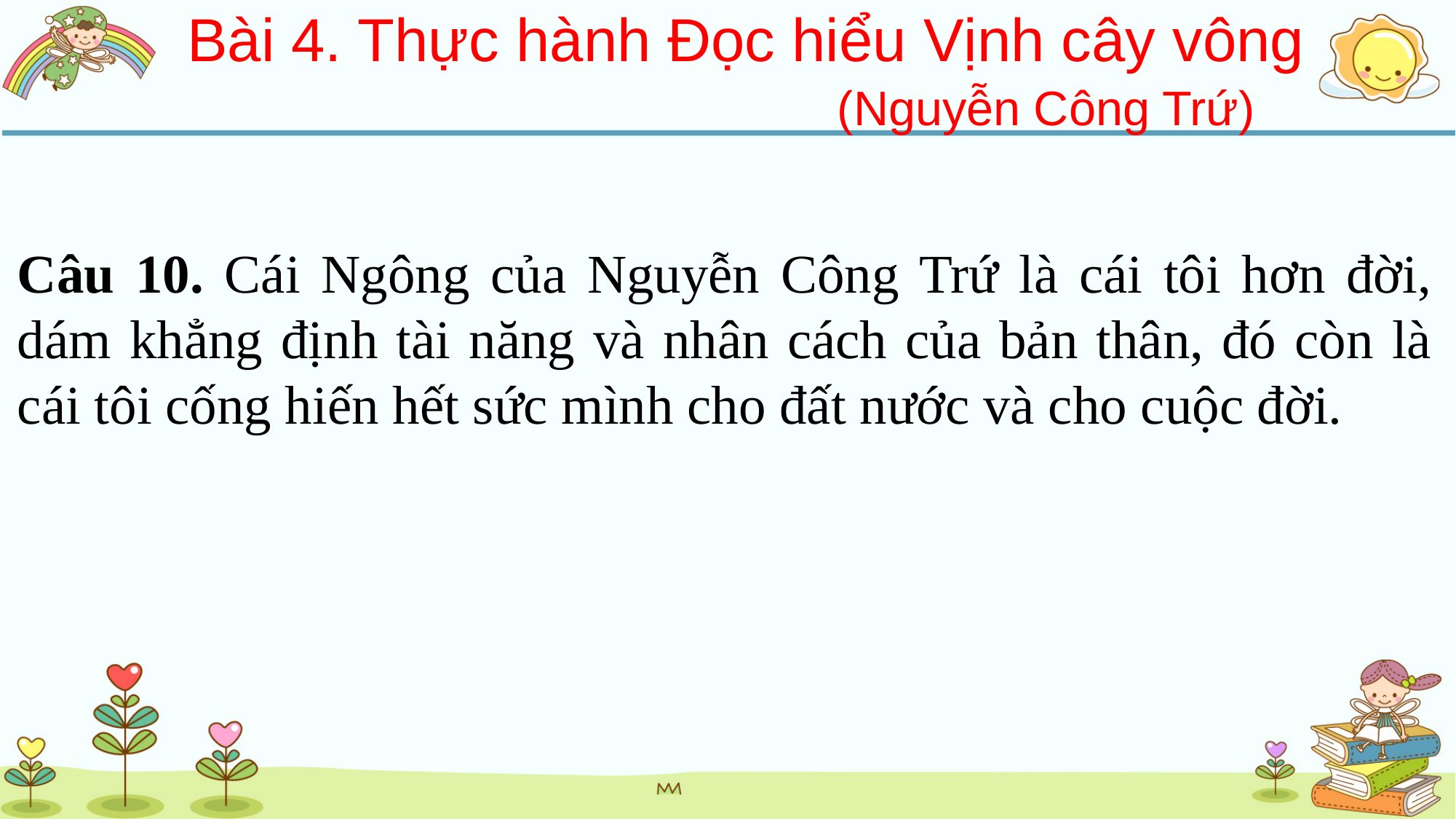

Bài 4. Thực hành Đọc hiểu Vịnh cây vông
			(Nguyễn Công Trứ)

Câu 10. Cái Ngông của Nguyễn Công Trứ là cái tôi hơn đời, dám khẳng định tài năng và nhân cách của bản thân, đó còn là cái tôi cống hiến hết sức mình cho đất nước và cho cuộc đời.